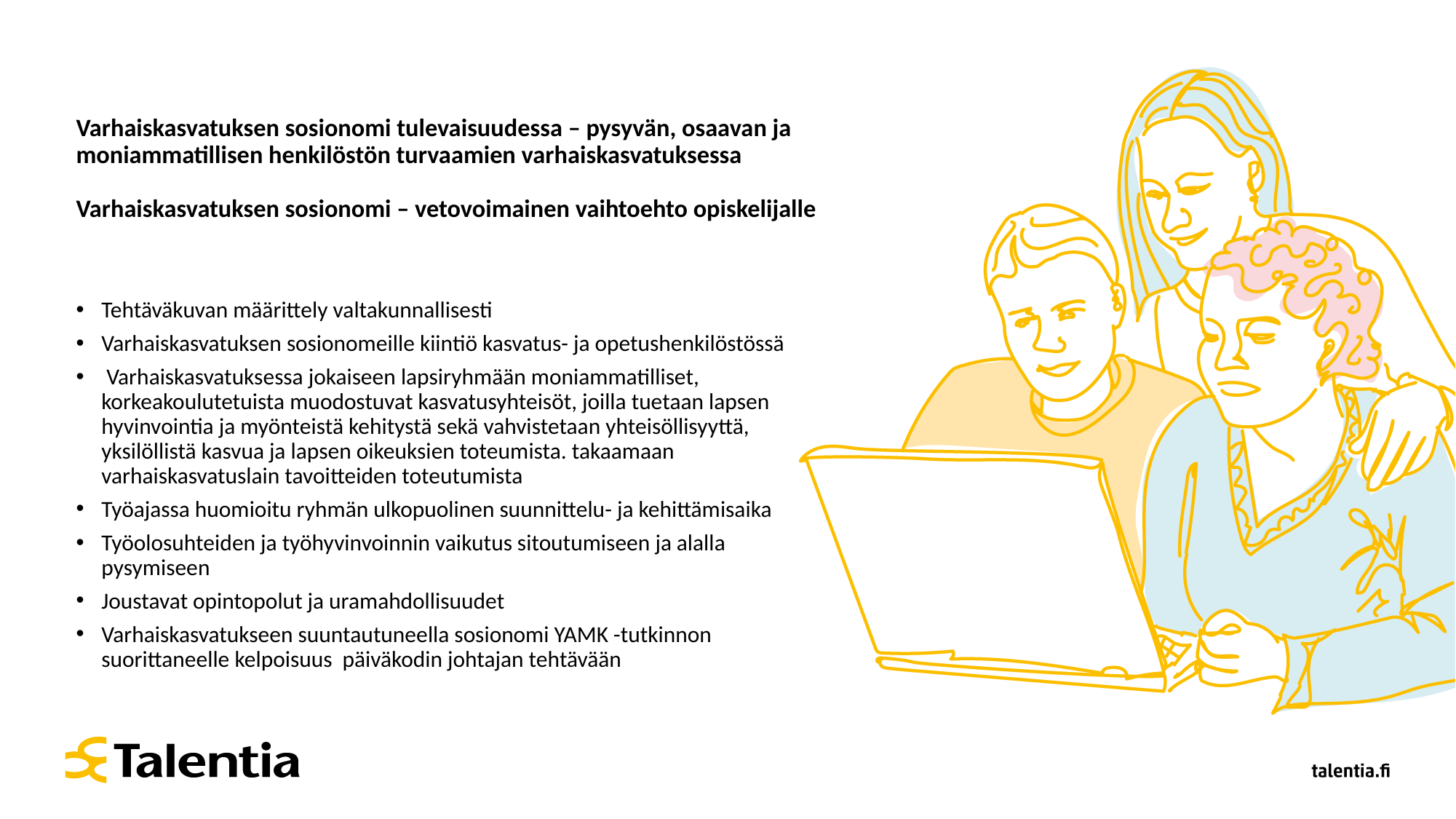

# Varhaiskasvatuksen sosionomi tulevaisuudessa – pysyvän, osaavan ja moniammatillisen henkilöstön turvaamien varhaiskasvatuksessa Varhaiskasvatuksen sosionomi – vetovoimainen vaihtoehto opiskelijalle
Tehtäväkuvan määrittely valtakunnallisesti
Varhaiskasvatuksen sosionomeille kiintiö kasvatus- ja opetushenkilöstössä
 Varhaiskasvatuksessa jokaiseen lapsiryhmään moniammatilliset, korkeakoulutetuista muodostuvat kasvatusyhteisöt, joilla tuetaan lapsen hyvinvointia ja myönteistä kehitystä sekä vahvistetaan yhteisöllisyyttä, yksilöllistä kasvua ja lapsen oikeuksien toteumista. takaamaan varhaiskasvatuslain tavoitteiden toteutumista
Työajassa huomioitu ryhmän ulkopuolinen suunnittelu- ja kehittämisaika
Työolosuhteiden ja työhyvinvoinnin vaikutus sitoutumiseen ja alalla pysymiseen
Joustavat opintopolut ja uramahdollisuudet
Varhaiskasvatukseen suuntautuneella sosionomi YAMK -tutkinnon suorittaneelle kelpoisuus  päiväkodin johtajan tehtävään